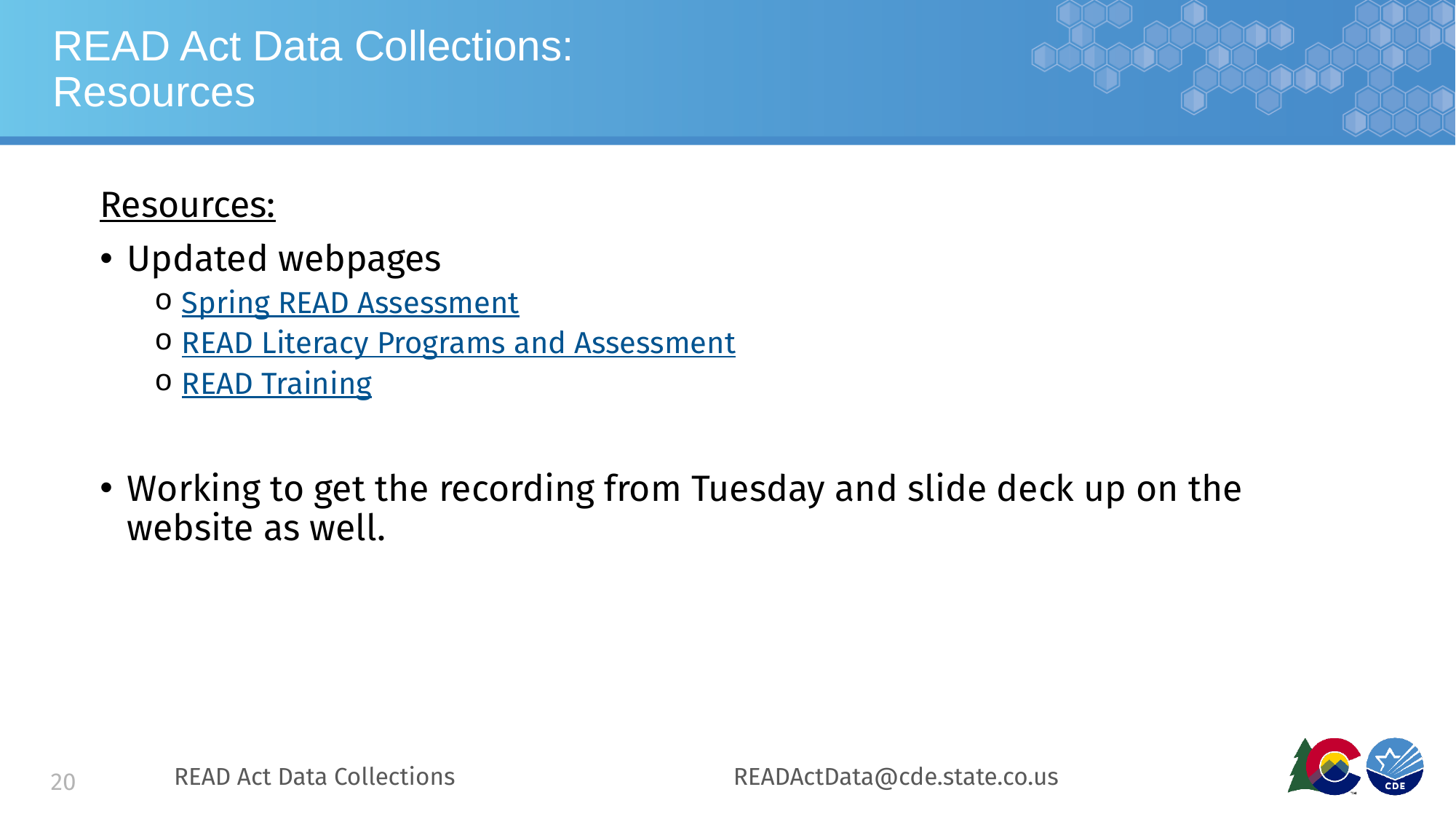

# READ Act Data Collections: Resources
Resources:
Updated webpages
Spring READ Assessment
READ Literacy Programs and Assessment
READ Training

Working to get the recording from Tuesday and slide deck up on the website as well.

READ Act Data Collections
READActData@cde.state.co.us
20